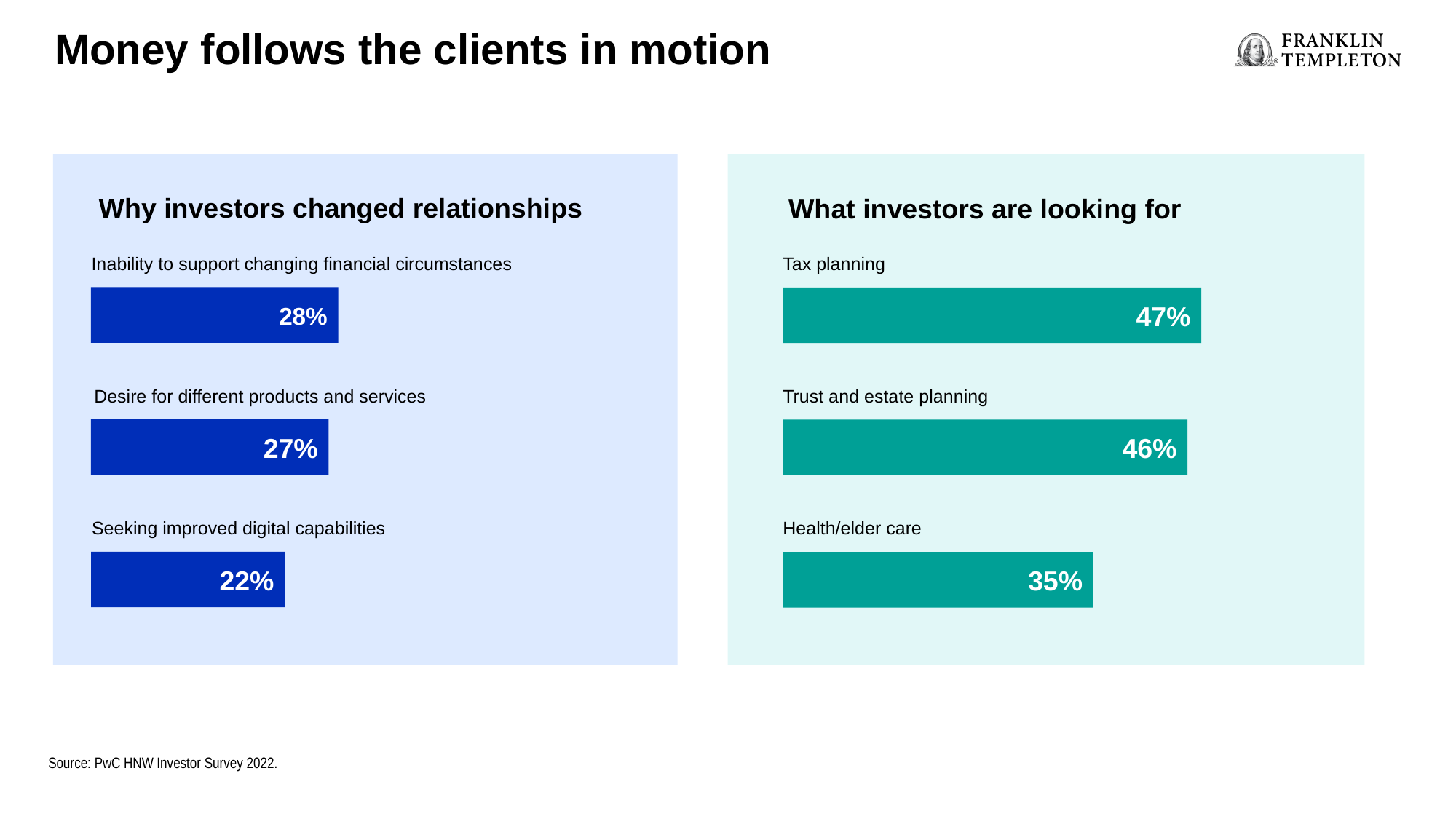

Money follows the clients in motion

Why investors changed relationships
What investors are looking for
Inability to support changing financial circumstances
Tax planning
28%
47%
Desire for different products and services
Trust and estate planning
27%
46%
Seeking improved digital capabilities
Health/elder care
22%
35%
Source: PwC HNW Investor Survey 2022.